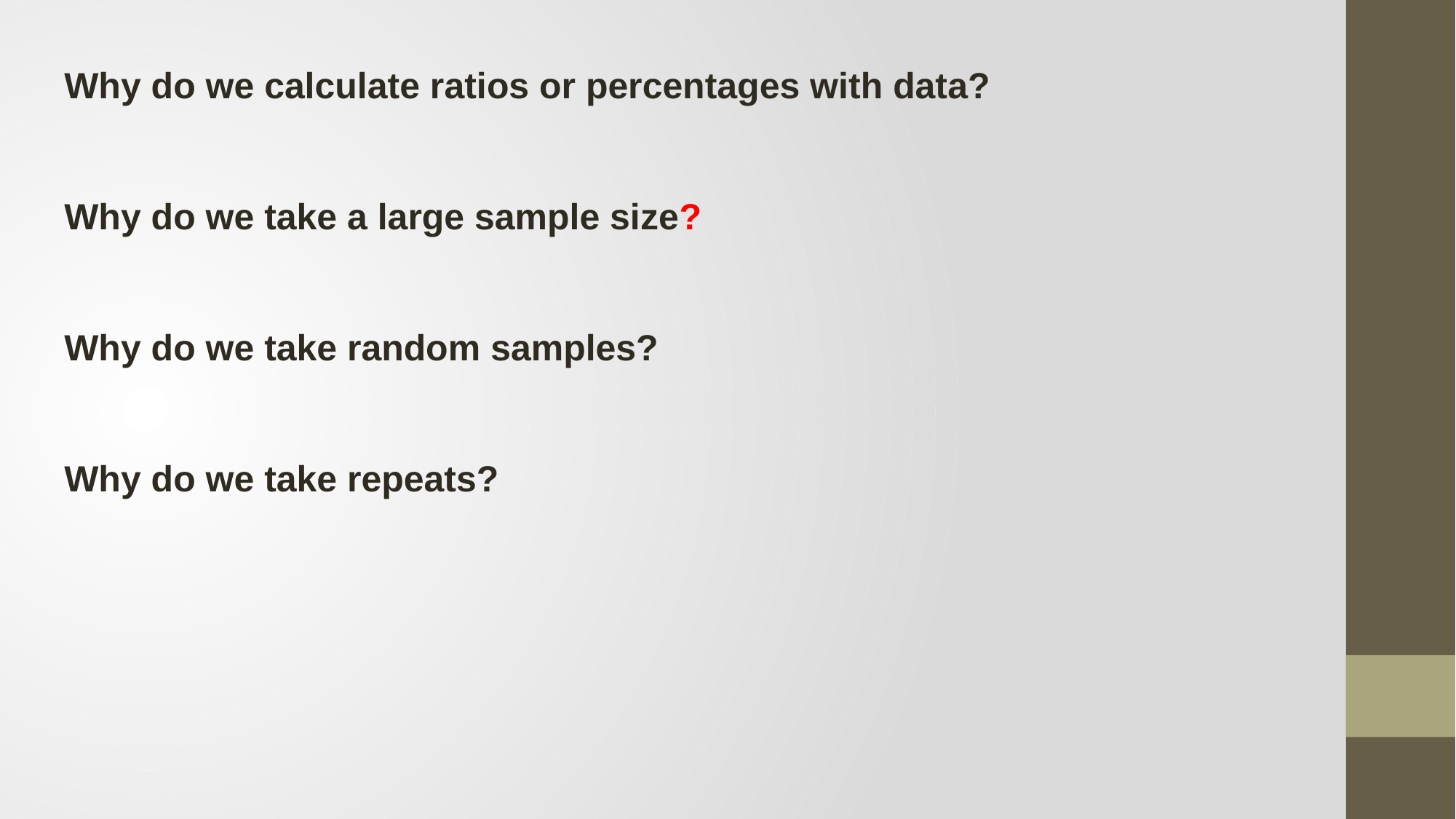

Why do we calculate ratios or percentages with data?

Why do we take a large sample size?

Why do we take random samples?

Why do we take repeats?